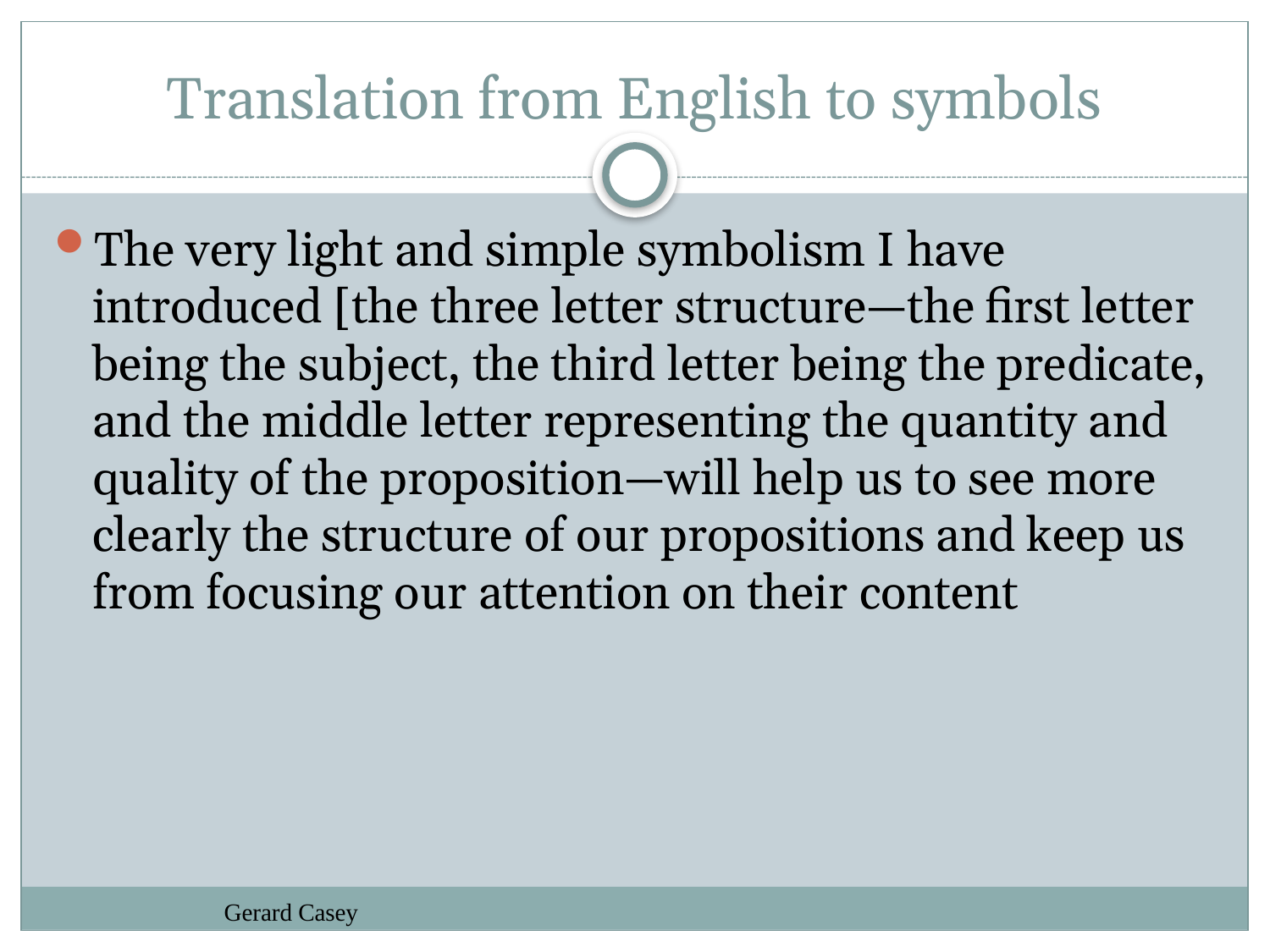

# Translation from English to symbols
The very light and simple symbolism I have introduced [the three letter structure—the first letter being the subject, the third letter being the predicate, and the middle letter representing the quantity and quality of the proposition—will help us to see more clearly the structure of our propositions and keep us from focusing our attention on their content
Gerard Casey